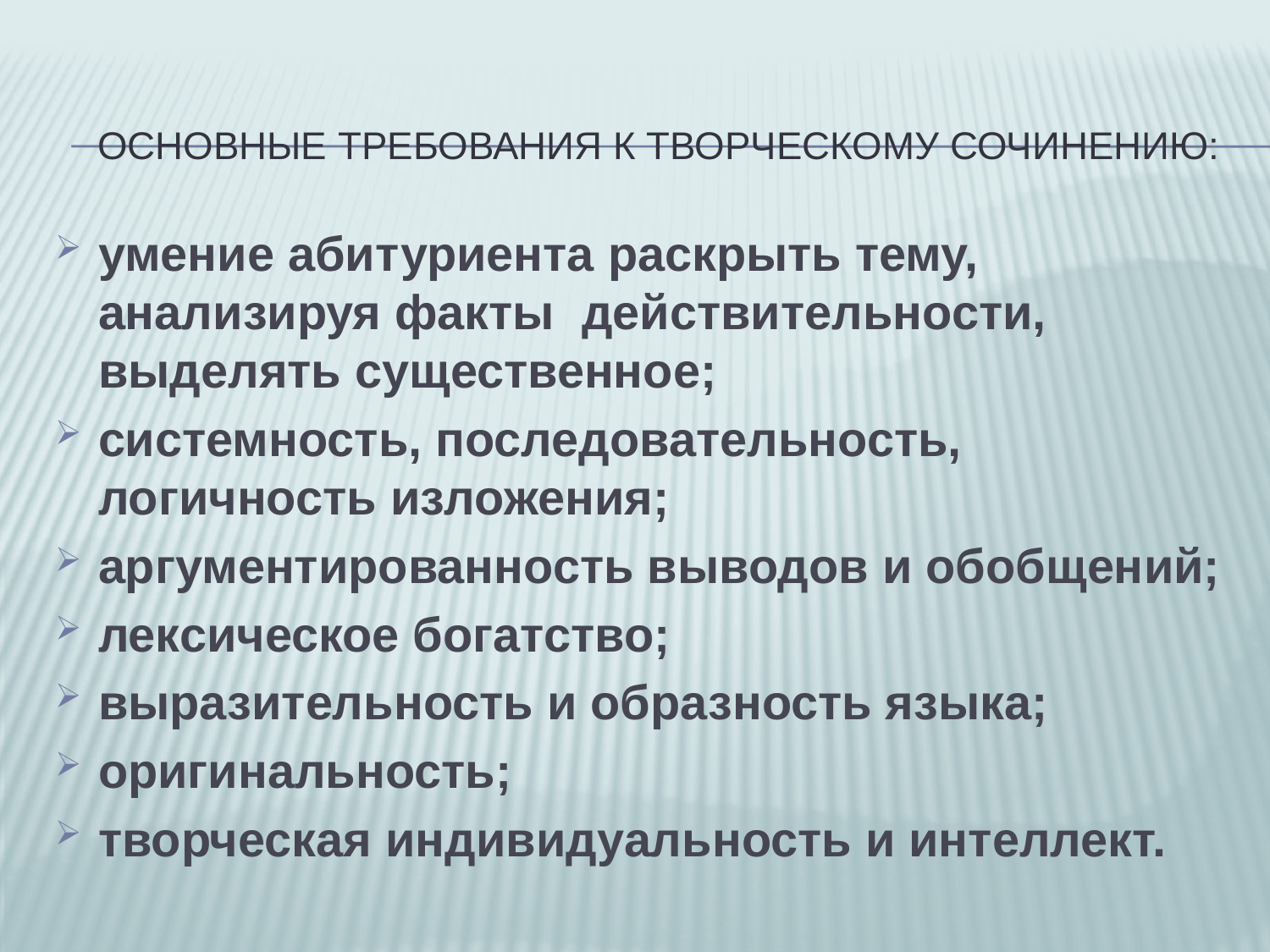

# Основные требования к творческому сочинению:
умение абитуриента раскрыть тему, анализируя факты  действительности, выделять существенное;
системность, последовательность, логичность изложения;
аргументированность выводов и обобщений;
лексическое богатство;
выразительность и образность языка;
оригинальность;
творческая индивидуальность и интеллект.